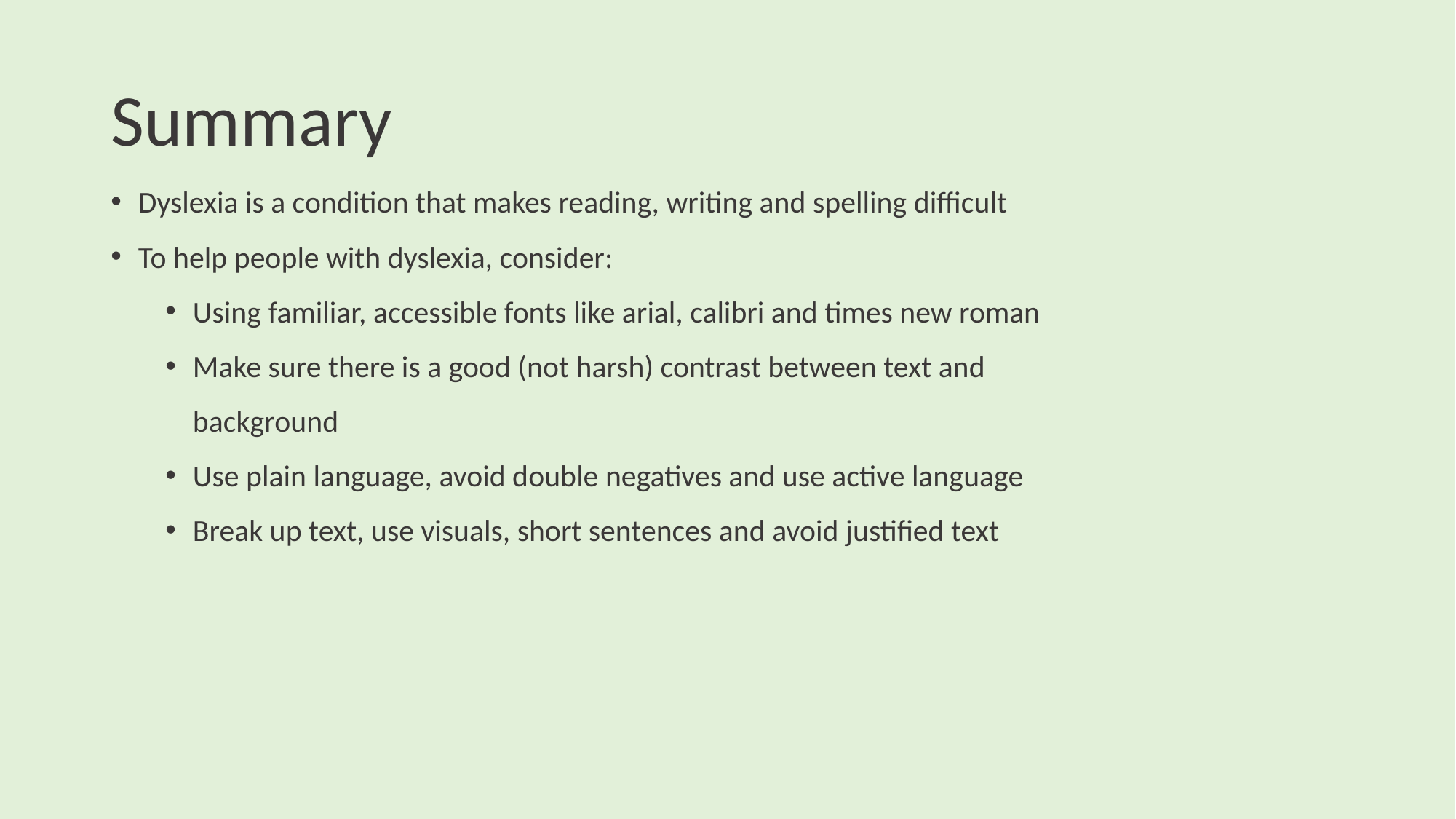

# Summary

Dyslexia is a condition that makes reading, writing and spelling difficult
To help people with dyslexia, consider:
Using familiar, accessible fonts like arial, calibri and times new roman
Make sure there is a good (not harsh) contrast between text and background
Use plain language, avoid double negatives and use active language
Break up text, use visuals, short sentences and avoid justified text